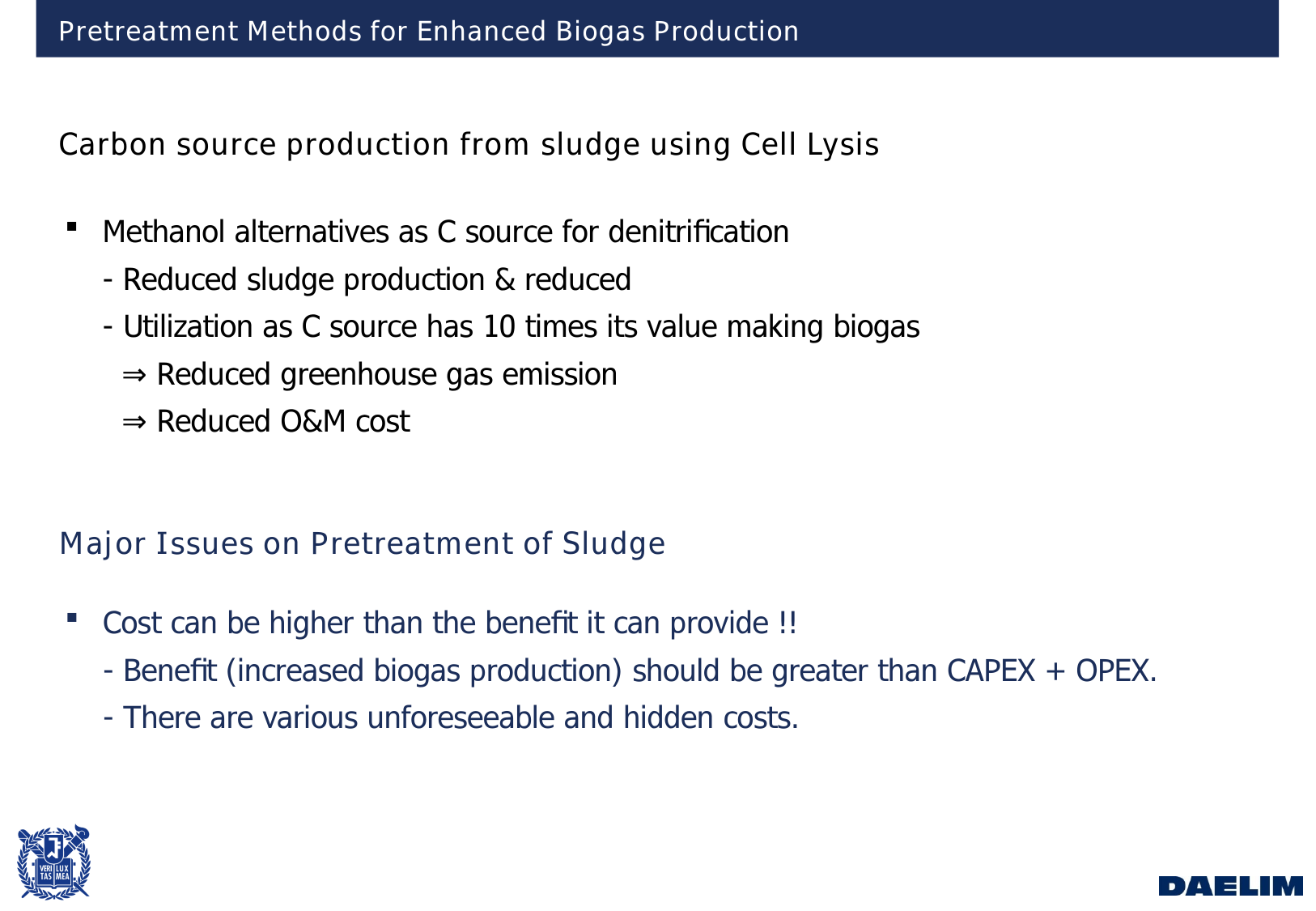

Pretreatment Methods for Enhanced Biogas Production
Carbon source production from sludge using Cell Lysis
Methanol alternatives as C source for denitrification
    - Reduced sludge production & reduced
    - Utilization as C source has 10 times its value making biogas
      ⇒ Reduced greenhouse gas emission
      ⇒ Reduced O&M cost
Major Issues on Pretreatment of Sludge
Cost can be higher than the benefit it can provide !!
    - Benefit (increased biogas production) should be greater than CAPEX + OPEX.
    - There are various unforeseeable and hidden costs.